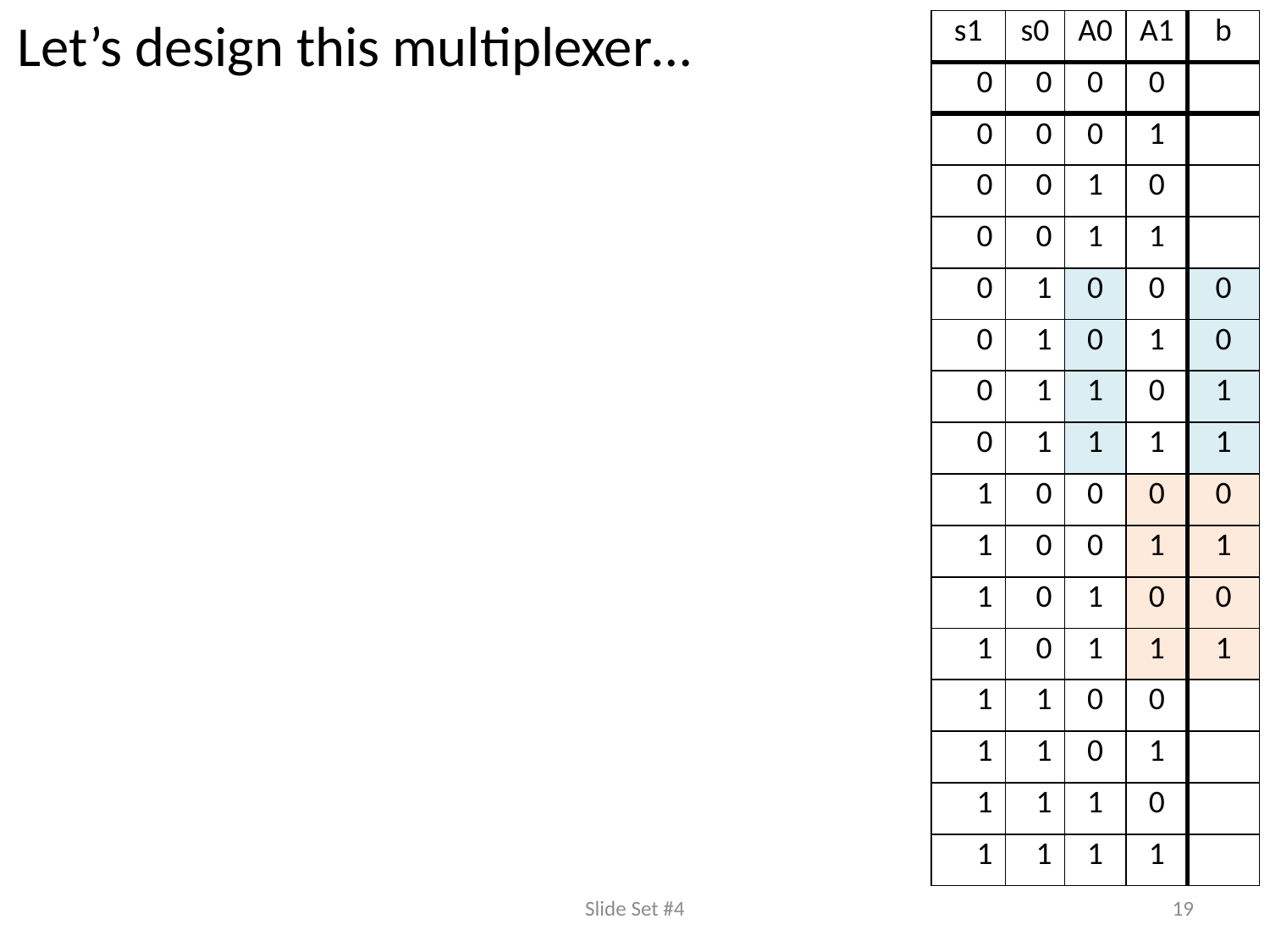

| s1 | s0 | A0 | A1 | b |
| --- | --- | --- | --- | --- |
| 0 | 0 | 0 | 0 |  |
| 0 | 0 | 0 | 1 |  |
| 0 | 0 | 1 | 0 |  |
| 0 | 0 | 1 | 1 |  |
| 0 | 1 | 0 | 0 | 0 |
| 0 | 1 | 0 | 1 | 0 |
| 0 | 1 | 1 | 0 | 1 |
| 0 | 1 | 1 | 1 | 1 |
| 1 | 0 | 0 | 0 | 0 |
| 1 | 0 | 0 | 1 | 1 |
| 1 | 0 | 1 | 0 | 0 |
| 1 | 0 | 1 | 1 | 1 |
| 1 | 1 | 0 | 0 |  |
| 1 | 1 | 0 | 1 |  |
| 1 | 1 | 1 | 0 |  |
| 1 | 1 | 1 | 1 |  |
# Let’s design this multiplexer…
Slide Set #4
19